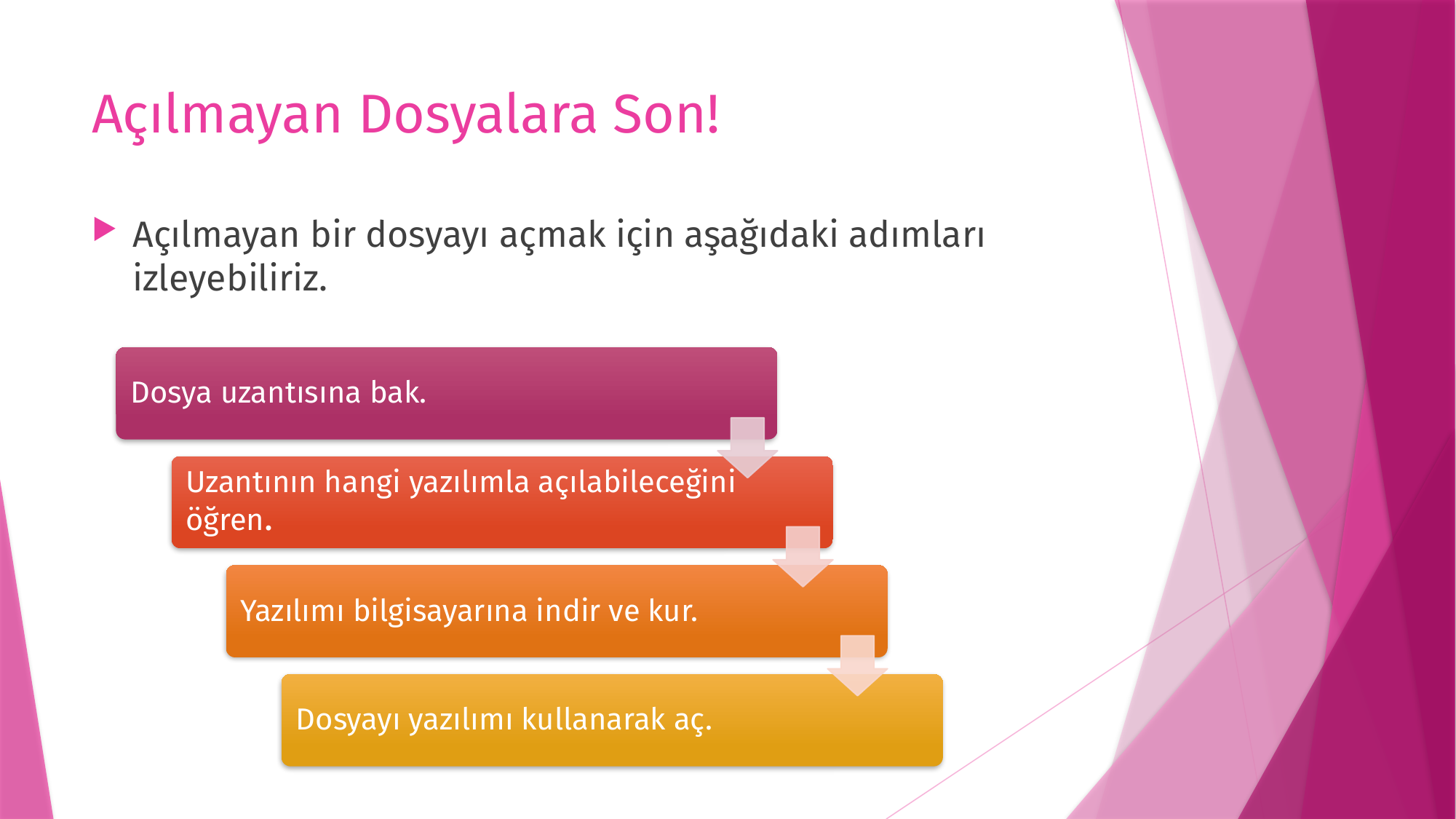

# Açılmayan Dosyalara Son!
Açılmayan bir dosyayı açmak için aşağıdaki adımları izleyebiliriz.
Dosya uzantısına bak.
Uzantının hangi yazılımla açılabileceğini öğren.
Yazılımı bilgisayarına indir ve kur.
Dosyayı yazılımı kullanarak aç.